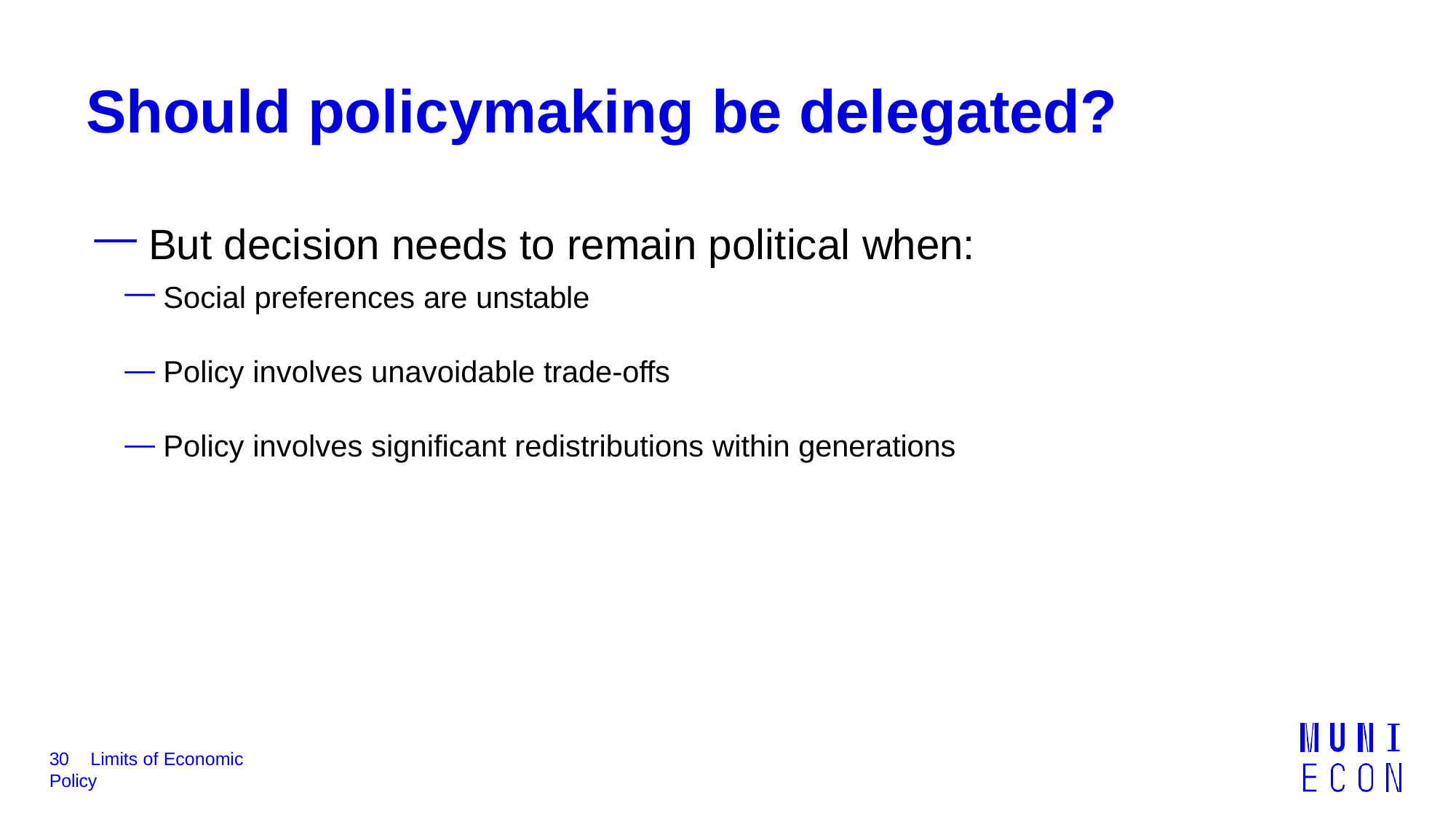

# Should policymaking be delegated?
 But decision needs to remain political when:
 Social preferences are unstable

 Policy involves unavoidable trade‐offs

 Policy involves significant redistributions within generations

30	Limits of Economic Policy